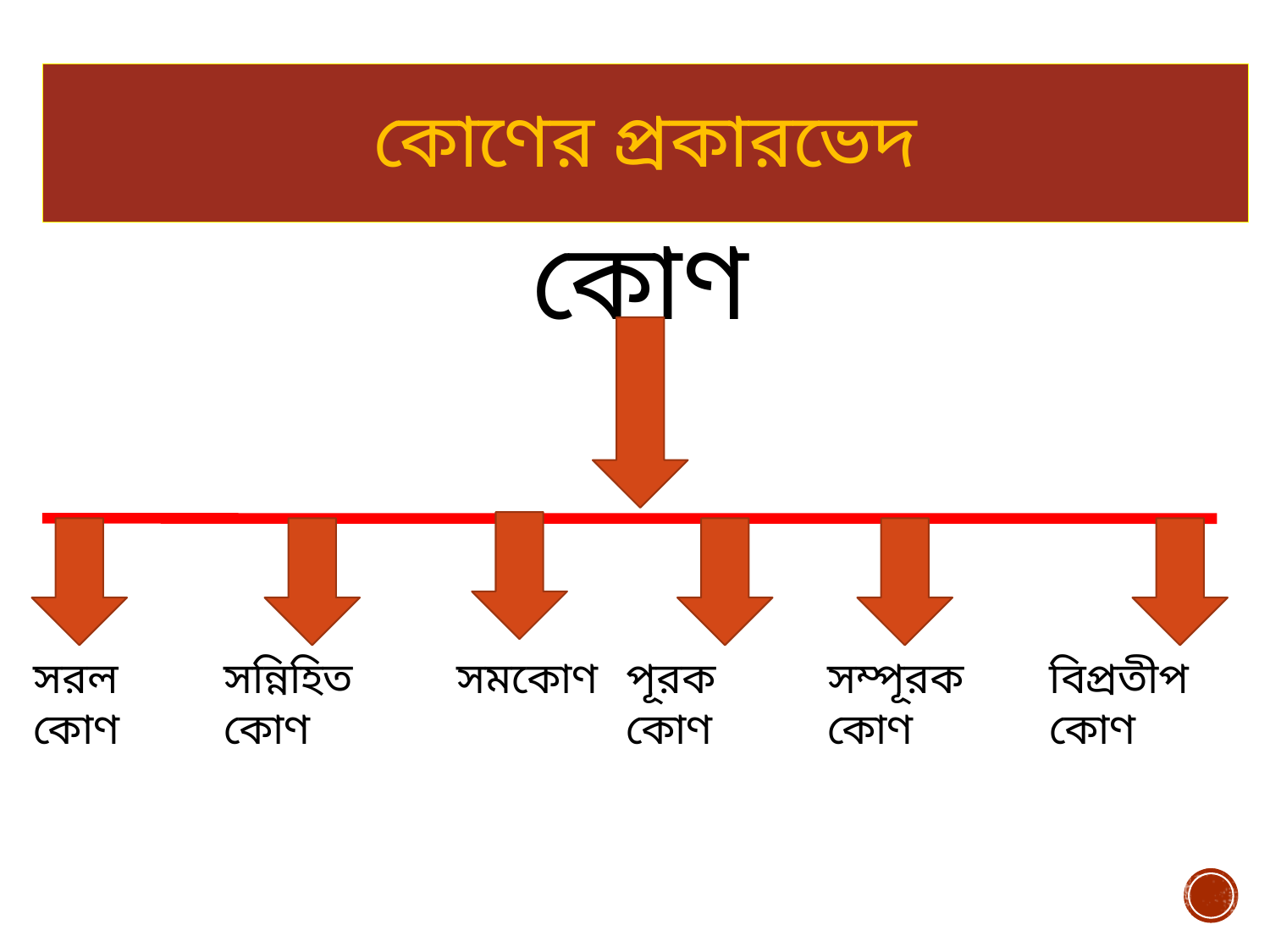

# কোণের প্রকারভেদ
কোণ

সরল কোণ
সন্নিহিত কোণ
সমকোণ
পূরক কোণ
সম্পূরক কোণ
বিপ্রতীপ কোণ